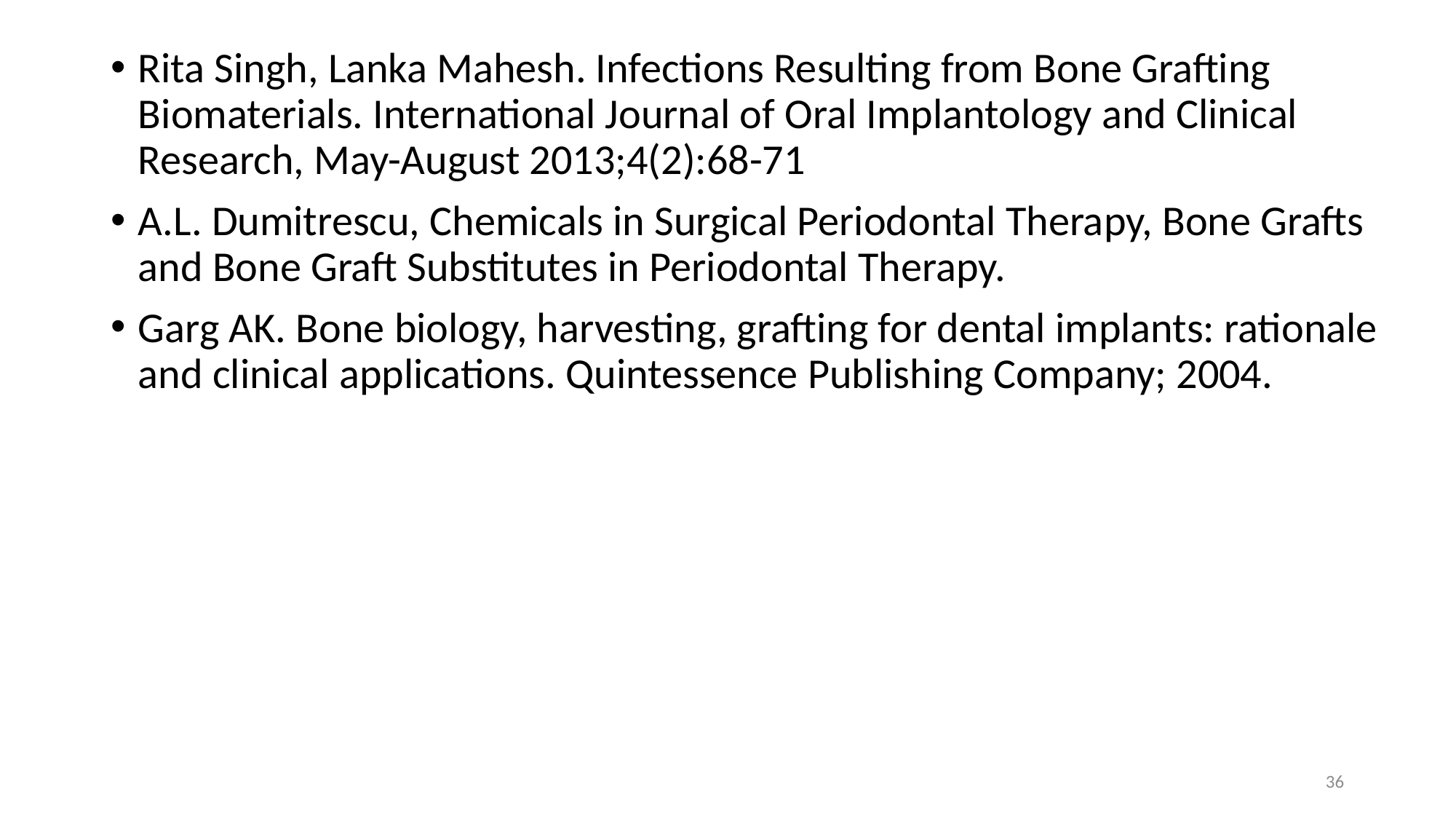

Rita Singh, Lanka Mahesh. Infections Resulting from Bone Grafting Biomaterials. International Journal of Oral Implantology and Clinical Research, May-August 2013;4(2):68-71
A.L. Dumitrescu, Chemicals in Surgical Periodontal Therapy, Bone Grafts and Bone Graft Substitutes in Periodontal Therapy.
Garg AK. Bone biology, harvesting, grafting for dental implants: rationale and clinical applications. Quintessence Publishing Company; 2004.
36